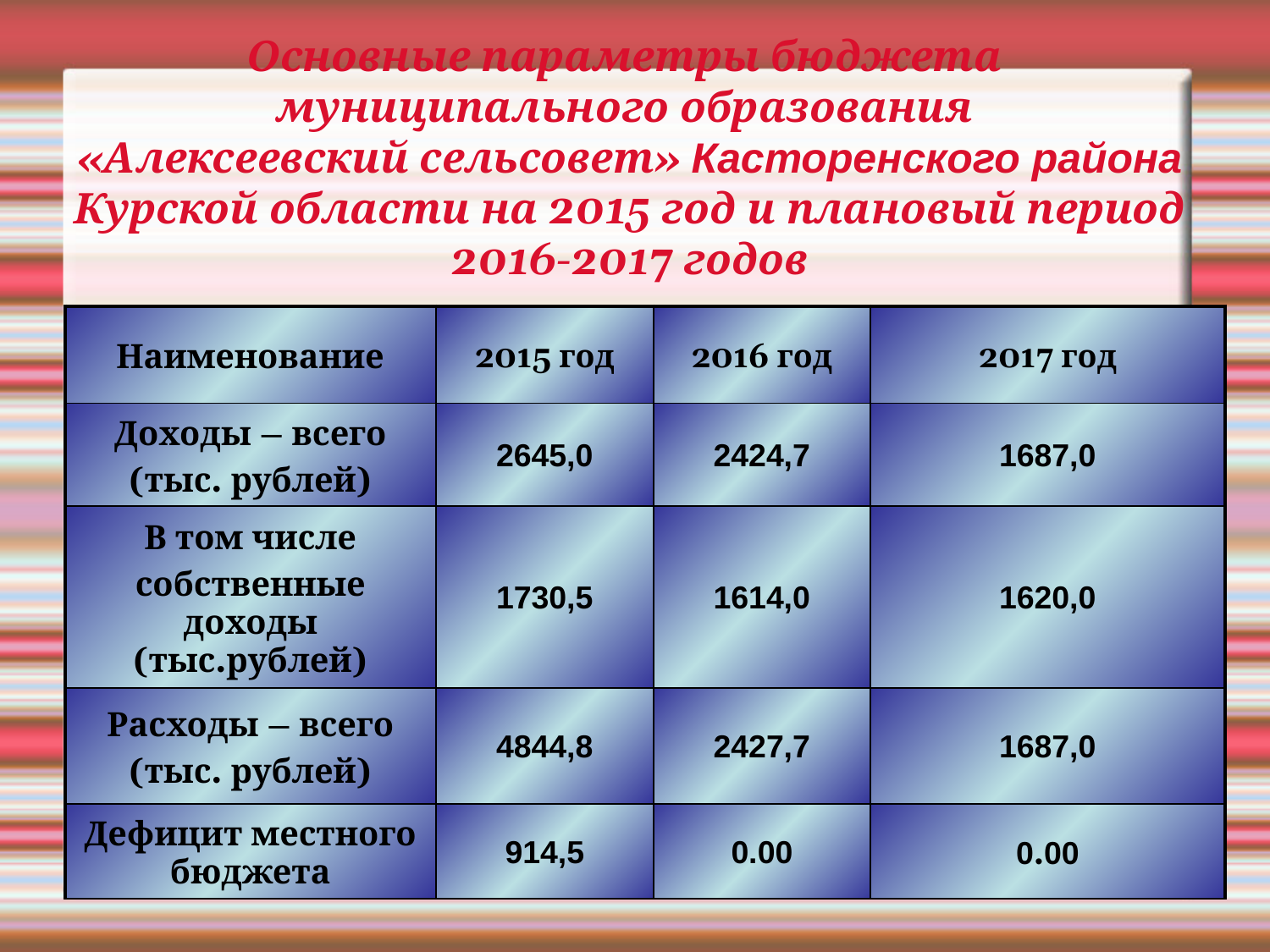

# Основные параметры бюджета муниципального образования «Алексеевский сельсовет» Касторенского района Курской области на 2015 год и плановый период 2016-2017 годов
| Наименование | 2015 год | 2016 год | 2017 год |
| --- | --- | --- | --- |
| Доходы – всего (тыс. рублей) | 2645,0 | 2424,7 | 1687,0 |
| В том числе собственные доходы (тыс.рублей) | 1730,5 | 1614,0 | 1620,0 |
| Расходы – всего (тыс. рублей) | 4844,8 | 2427,7 | 1687,0 |
| Дефицит местного бюджета | 914,5 | 0.00 | 0.00 |